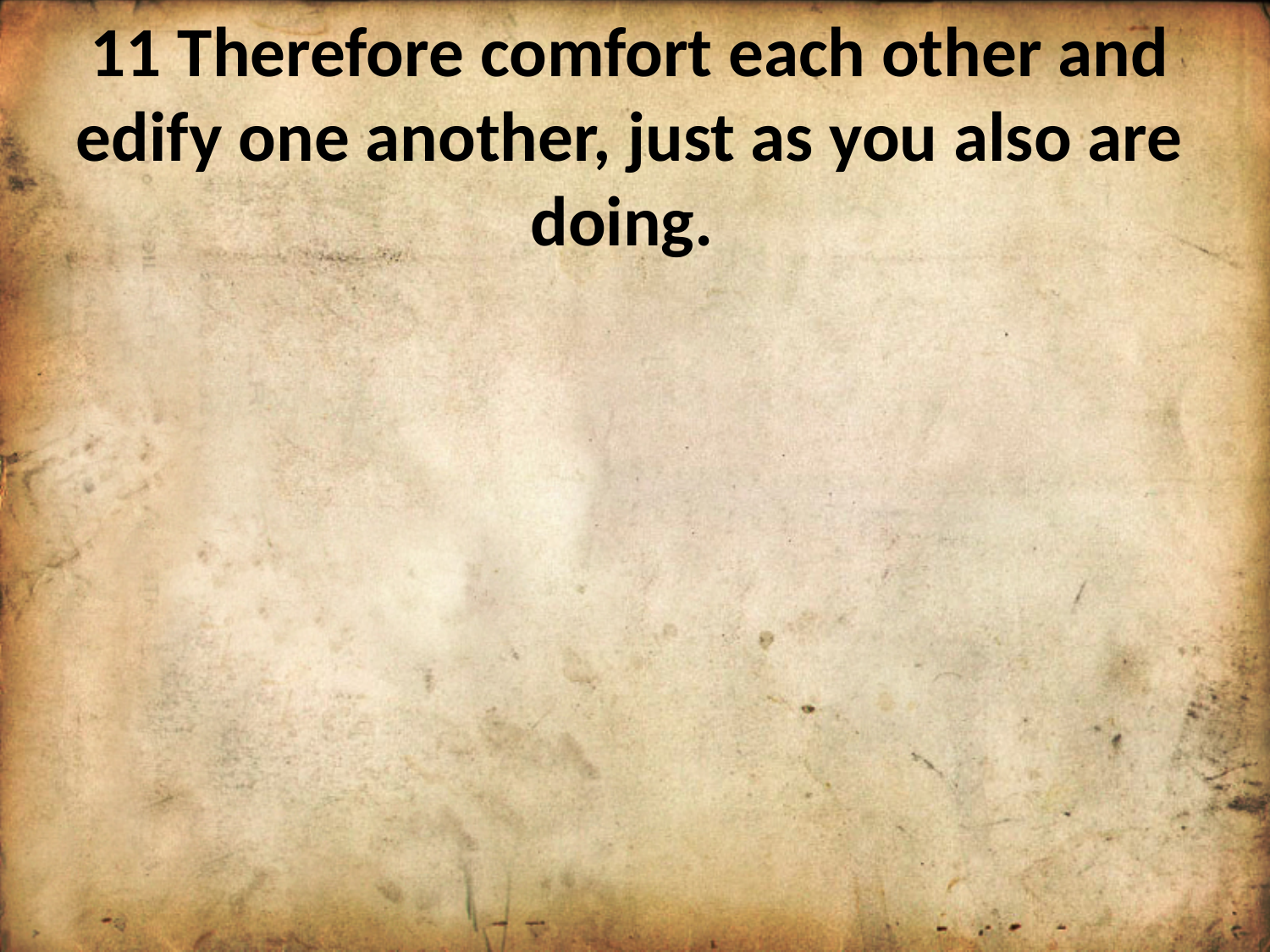

11 Therefore comfort each other and edify one another, just as you also are doing.